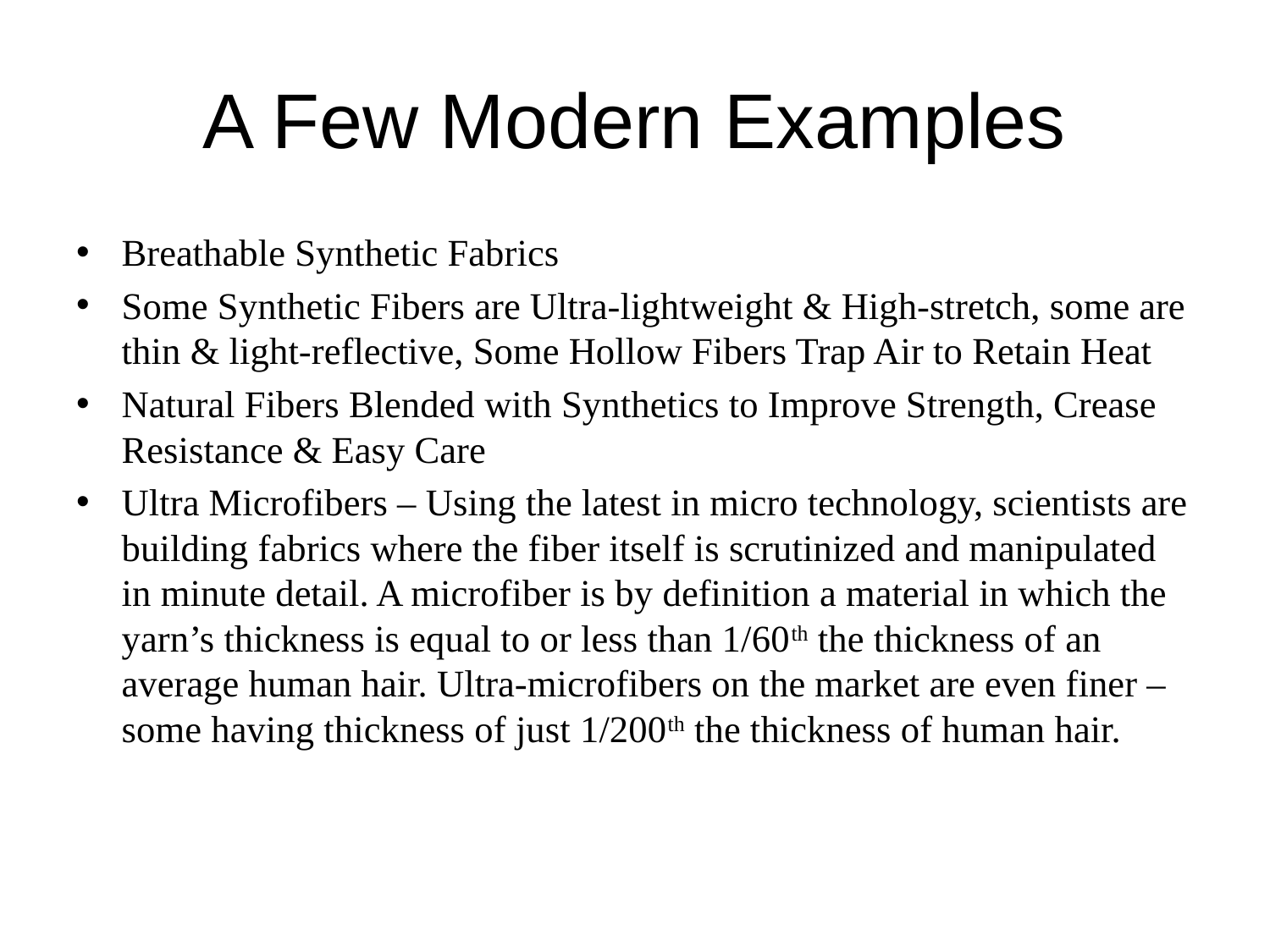

# A Few Modern Examples
Breathable Synthetic Fabrics
Some Synthetic Fibers are Ultra-lightweight & High-stretch, some are thin & light-reflective, Some Hollow Fibers Trap Air to Retain Heat
Natural Fibers Blended with Synthetics to Improve Strength, Crease Resistance & Easy Care
Ultra Microfibers – Using the latest in micro technology, scientists are building fabrics where the fiber itself is scrutinized and manipulated in minute detail. A microfiber is by definition a material in which the yarn’s thickness is equal to or less than 1/60th the thickness of an average human hair. Ultra-microfibers on the market are even finer – some having thickness of just 1/200th the thickness of human hair.